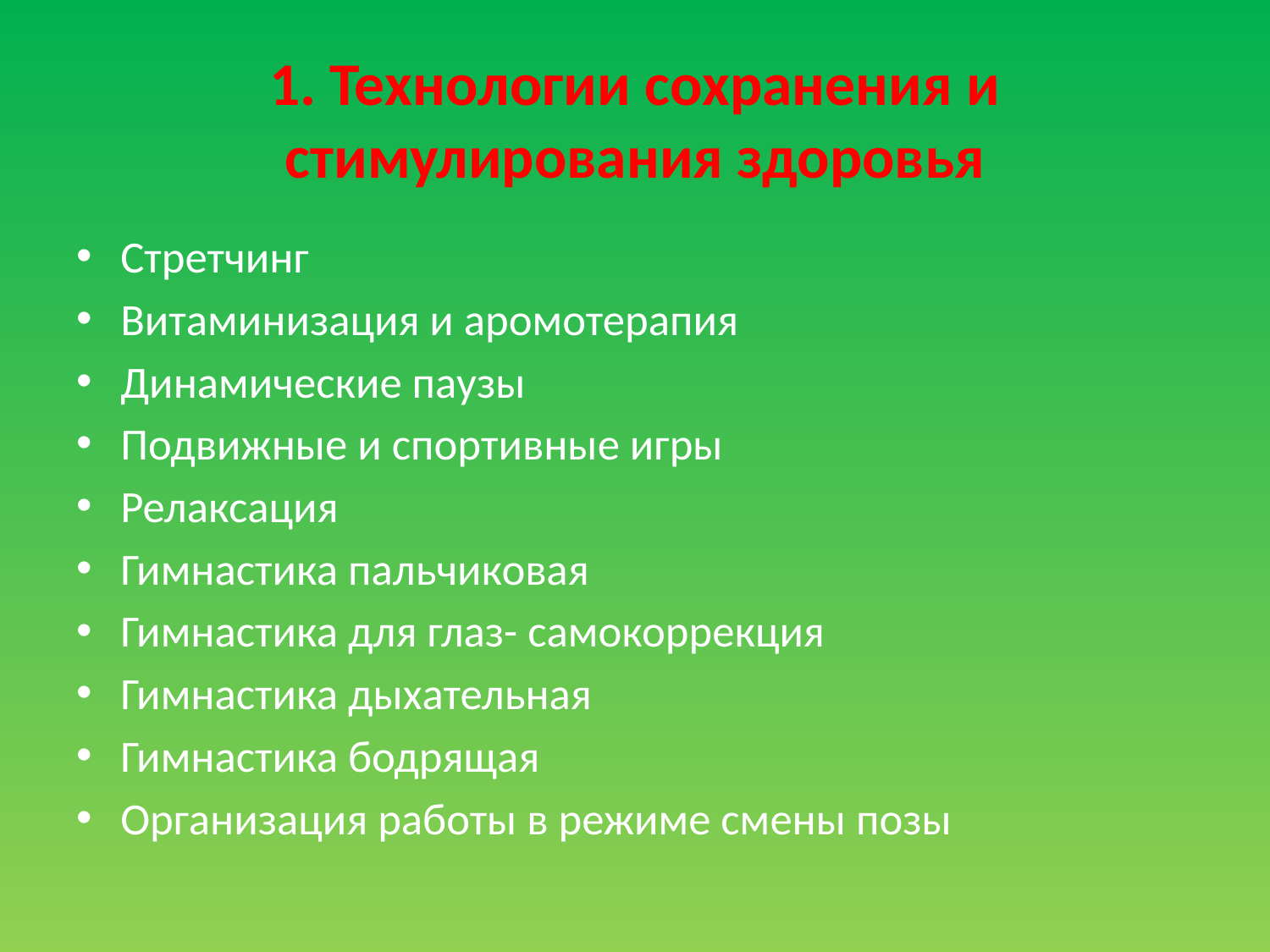

# 1. Технологии сохранения и стимулирования здоровья
Стретчинг
Витаминизация и аромотерапия
Динамические паузы
Подвижные и спортивные игры
Релаксация
Гимнастика пальчиковая
Гимнастика для глаз- самокоррекция
Гимнастика дыхательная
Гимнастика бодрящая
Организация работы в режиме смены позы